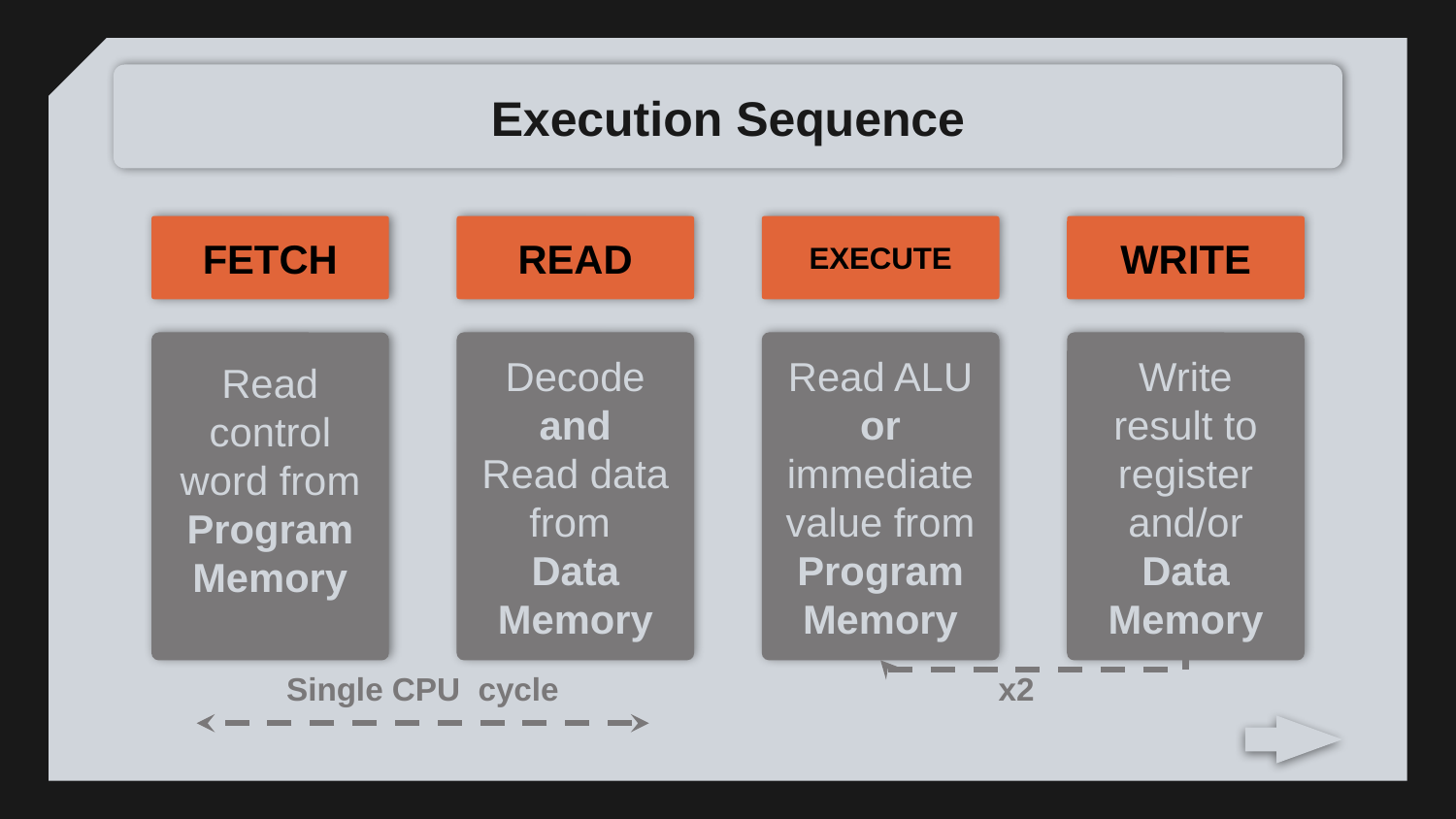

# Execution Sequence
FETCH
READ
EXECUTE
WRITE
Decode
and
Read data from
Data Memory
Read ALU or immediate value from Program Memory
Read control word from Program Memory

Write result to register and/or Data Memory
x2
Single CPU  cycle